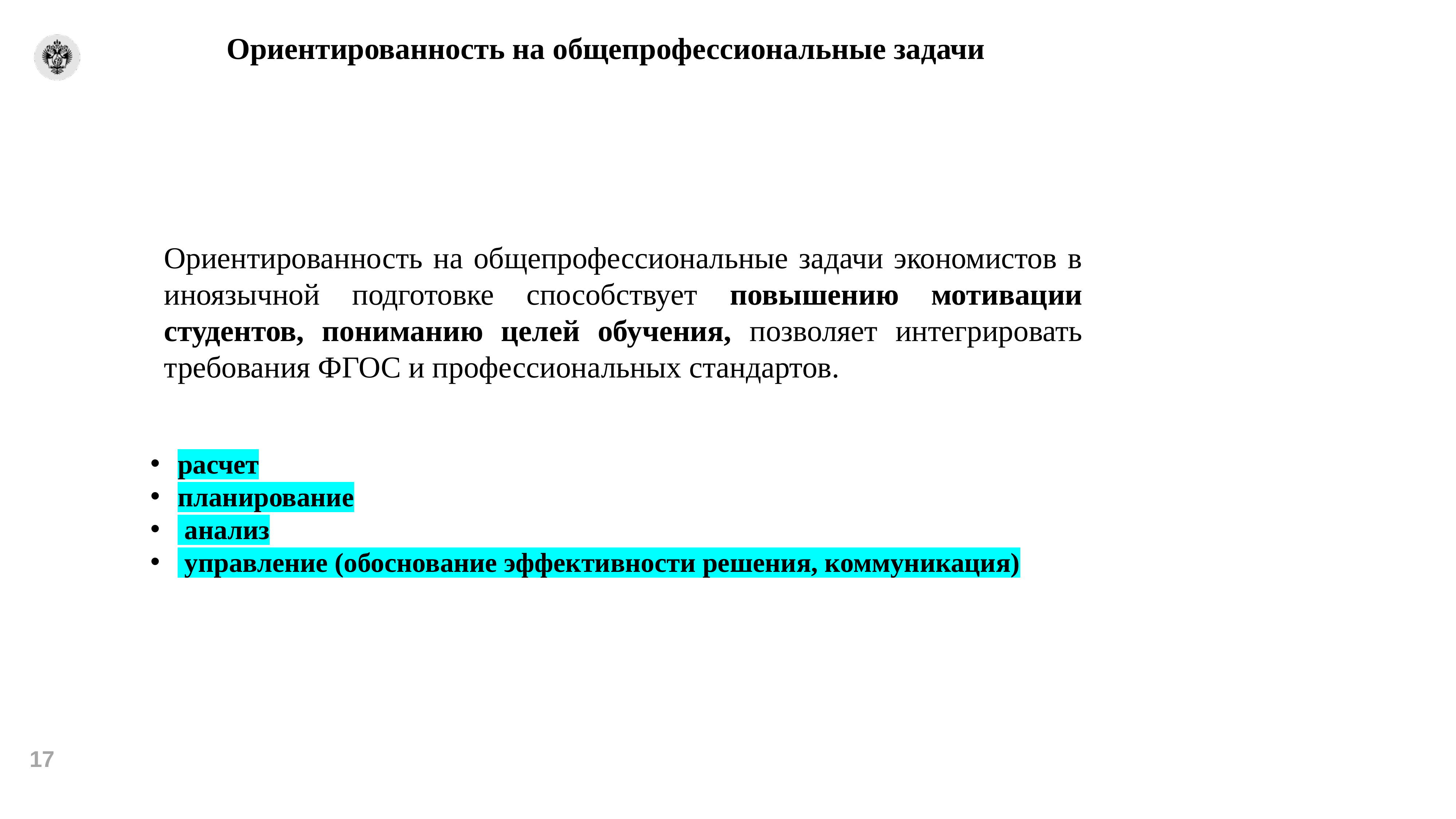

# Ориентированность на общепрофессиональные задачи

Ориентированность на общепрофессиональные задачи экономистов в иноязычной подготовке способствует повышению мотивации студентов, пониманию целей обучения, позволяет интегрировать требования ФГОС и профессиональных стандартов.
расчет
планирование
 анализ
 управление (обоснование эффективности решения, коммуникация)
17